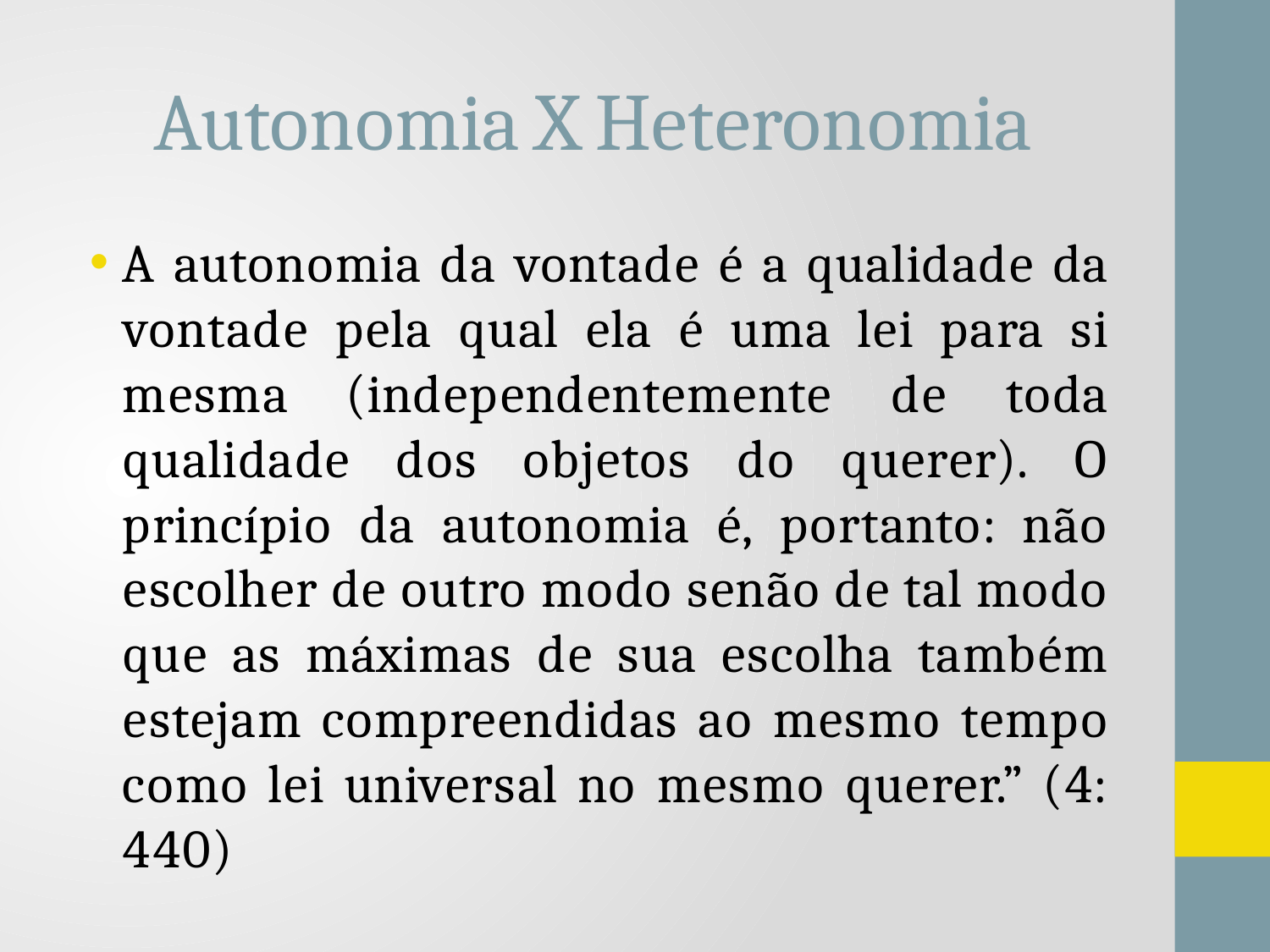

# Autonomia X Heteronomia
A autonomia da vontade é a qualidade da vontade pela qual ela é uma lei para si mesma (independentemente de toda qualidade dos objetos do querer). O princípio da autonomia é, portanto: não escolher de outro modo senão de tal modo que as máximas de sua escolha também estejam compreendidas ao mesmo tempo como lei universal no mesmo querer.” (4: 440)